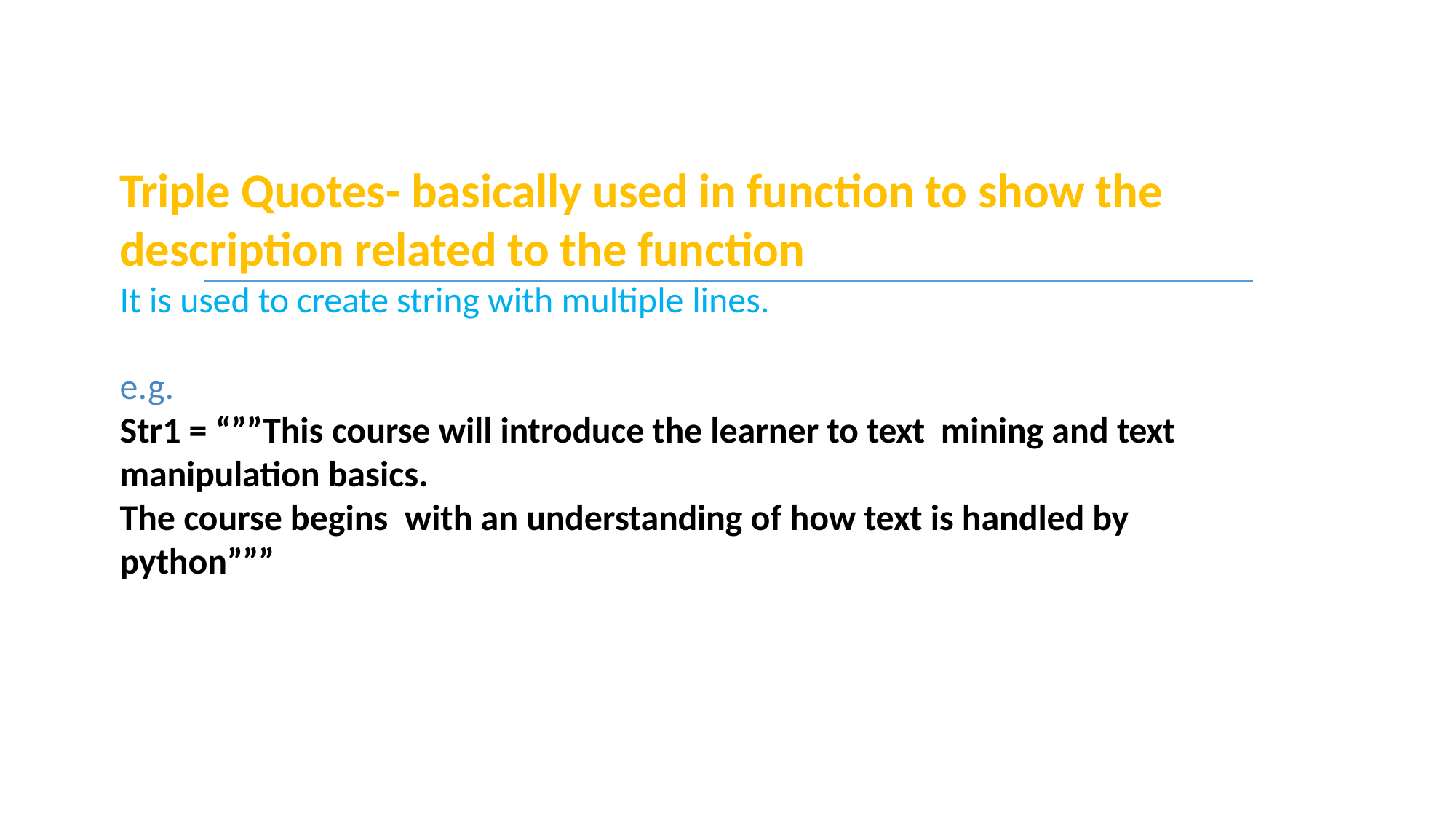

Triple Quotes- basically used in function to show the description related to the function
It is used to create string with multiple lines.

e.g.
Str1 = “””This course will introduce the learner to text  mining and text manipulation basics.
The course begins  with an understanding of how text is handled by python”””